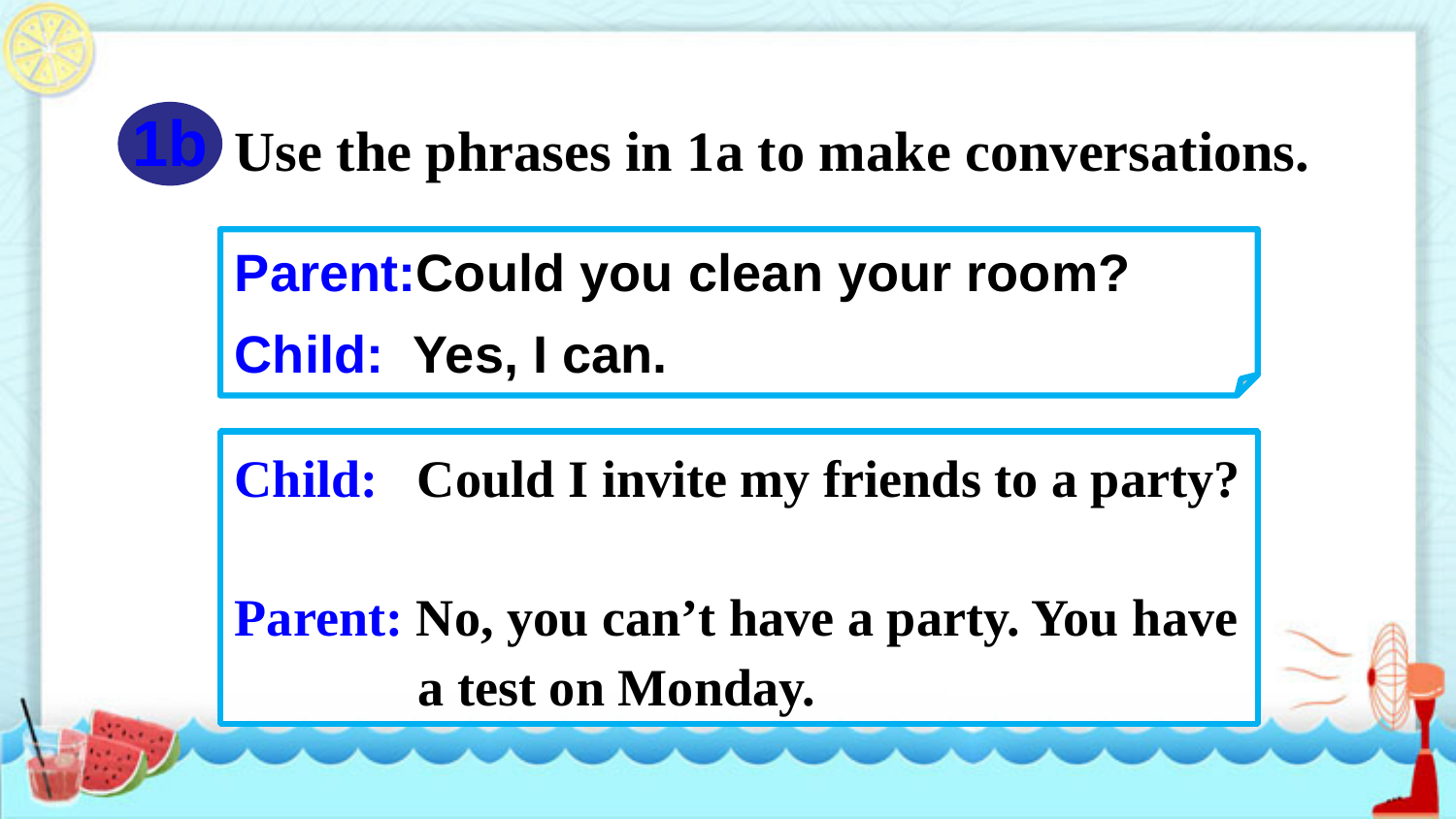

Use the phrases in 1a to make conversations.
1b

Parent:Could you clean your room?
Child:  Yes, I can.
Child:   Could I invite my friends to a party?
Parent: No, you can’t have a party. You have
              a test on Monday.